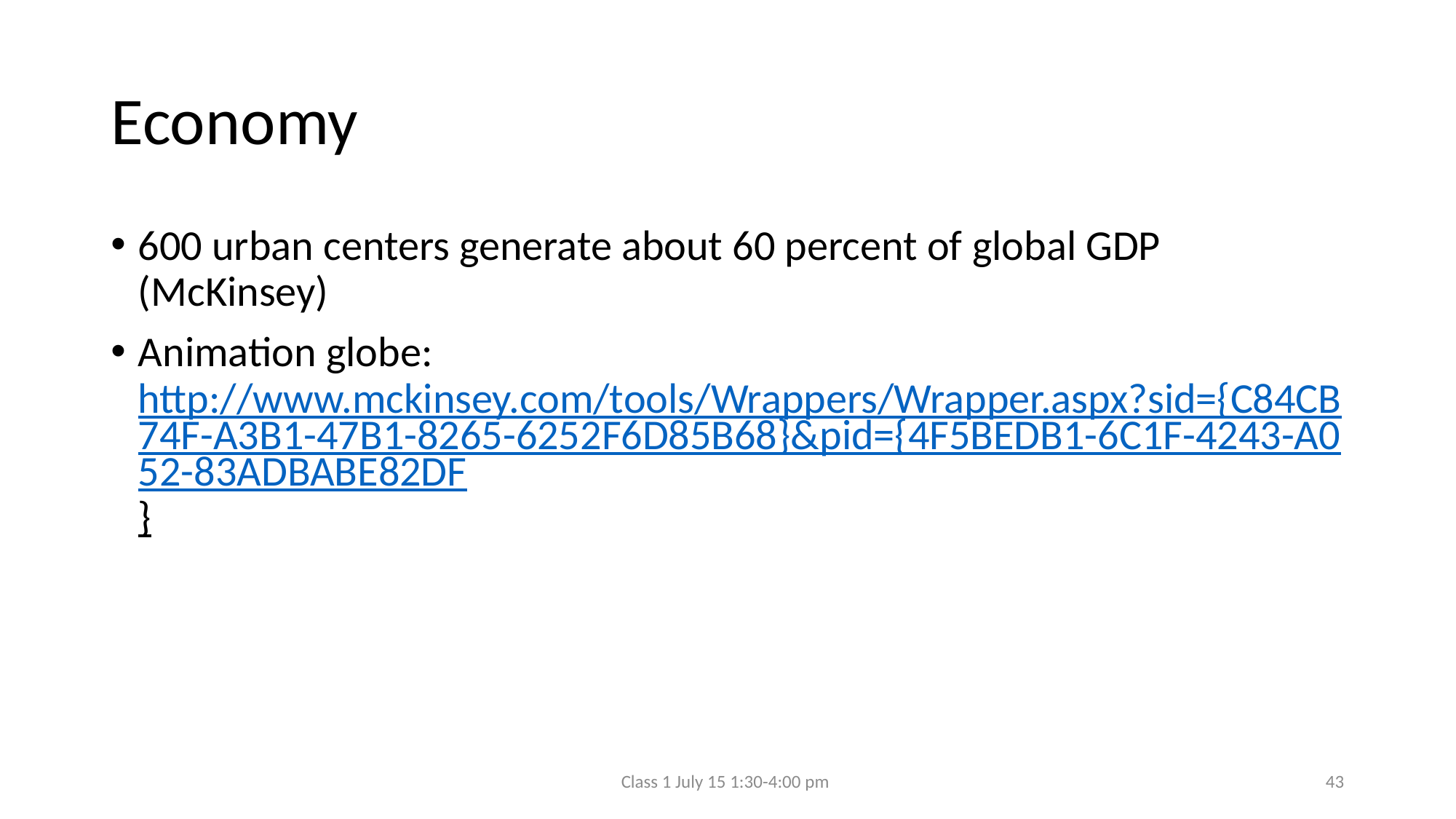

# Economy
600 urban centers generate about 60 percent of global GDP (McKinsey)
Animation globe: http://www.mckinsey.com/tools/Wrappers/Wrapper.aspx?sid={C84CB74F-A3B1-47B1-8265-6252F6D85B68}&pid={4F5BEDB1-6C1F-4243-A052-83ADBABE82DF}
Class 1 July 15 1:30-4:00 pm
43